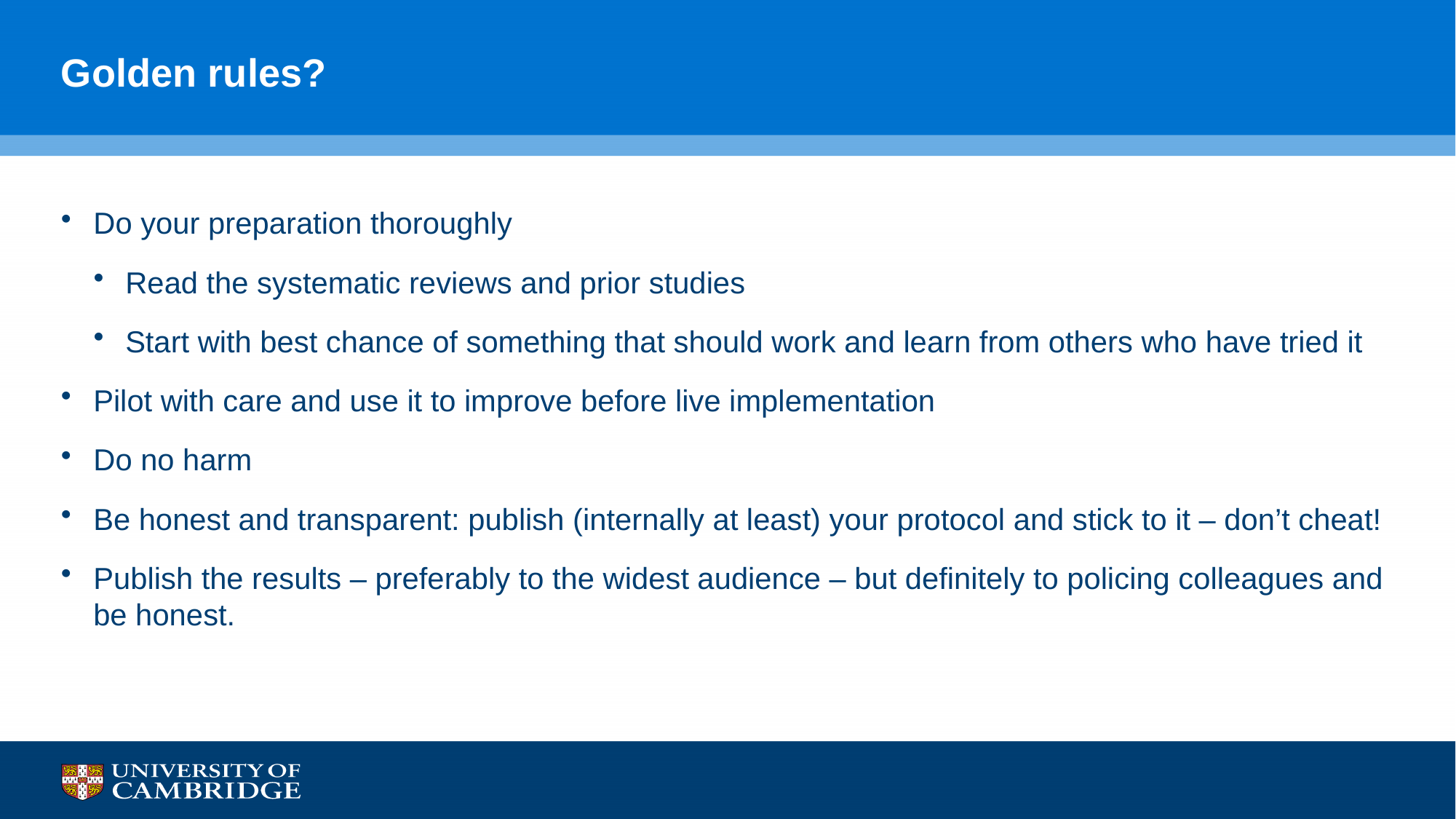

# Golden rules?
Do your preparation thoroughly
Read the systematic reviews and prior studies
Start with best chance of something that should work and learn from others who have tried it
Pilot with care and use it to improve before live implementation
Do no harm
Be honest and transparent: publish (internally at least) your protocol and stick to it – don’t cheat!
Publish the results – preferably to the widest audience – but definitely to policing colleagues and be honest.